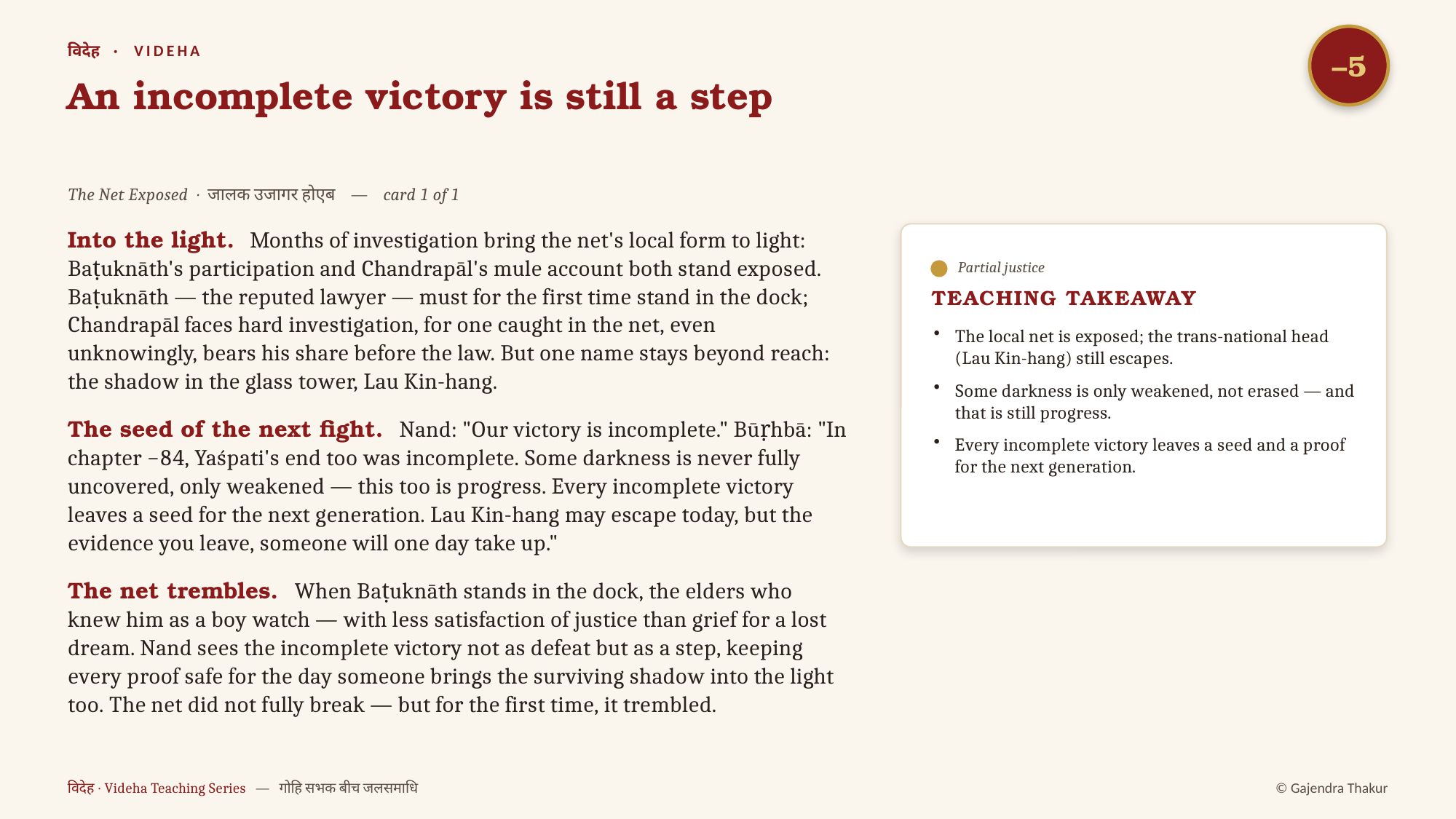

−5
विदेह  ·  VIDEHA
An incomplete victory is still a step
The Net Exposed  ·  जालक उजागर होएब    —    card 1 of 1
Into the light.  Months of investigation bring the net's local form to light: Baṭuknāth's participation and Chandrapāl's mule account both stand exposed. Baṭuknāth — the reputed lawyer — must for the first time stand in the dock; Chandrapāl faces hard investigation, for one caught in the net, even unknowingly, bears his share before the law. But one name stays beyond reach: the shadow in the glass tower, Lau Kin-hang.
The seed of the next fight.  Nand: "Our victory is incomplete." Būṛhbā: "In chapter −84, Yaśpati's end too was incomplete. Some darkness is never fully uncovered, only weakened — this too is progress. Every incomplete victory leaves a seed for the next generation. Lau Kin-hang may escape today, but the evidence you leave, someone will one day take up."
The net trembles.  When Baṭuknāth stands in the dock, the elders who knew him as a boy watch — with less satisfaction of justice than grief for a lost dream. Nand sees the incomplete victory not as defeat but as a step, keeping every proof safe for the day someone brings the surviving shadow into the light too. The net did not fully break — but for the first time, it trembled.

Partial justice

TEACHING TAKEAWAY
The local net is exposed; the trans-national head (Lau Kin-hang) still escapes.
Some darkness is only weakened, not erased — and that is still progress.
Every incomplete victory leaves a seed and a proof for the next generation.
विदेह · Videha Teaching Series   —   गोहि सभक बीच जलसमाधि
© Gajendra Thakur